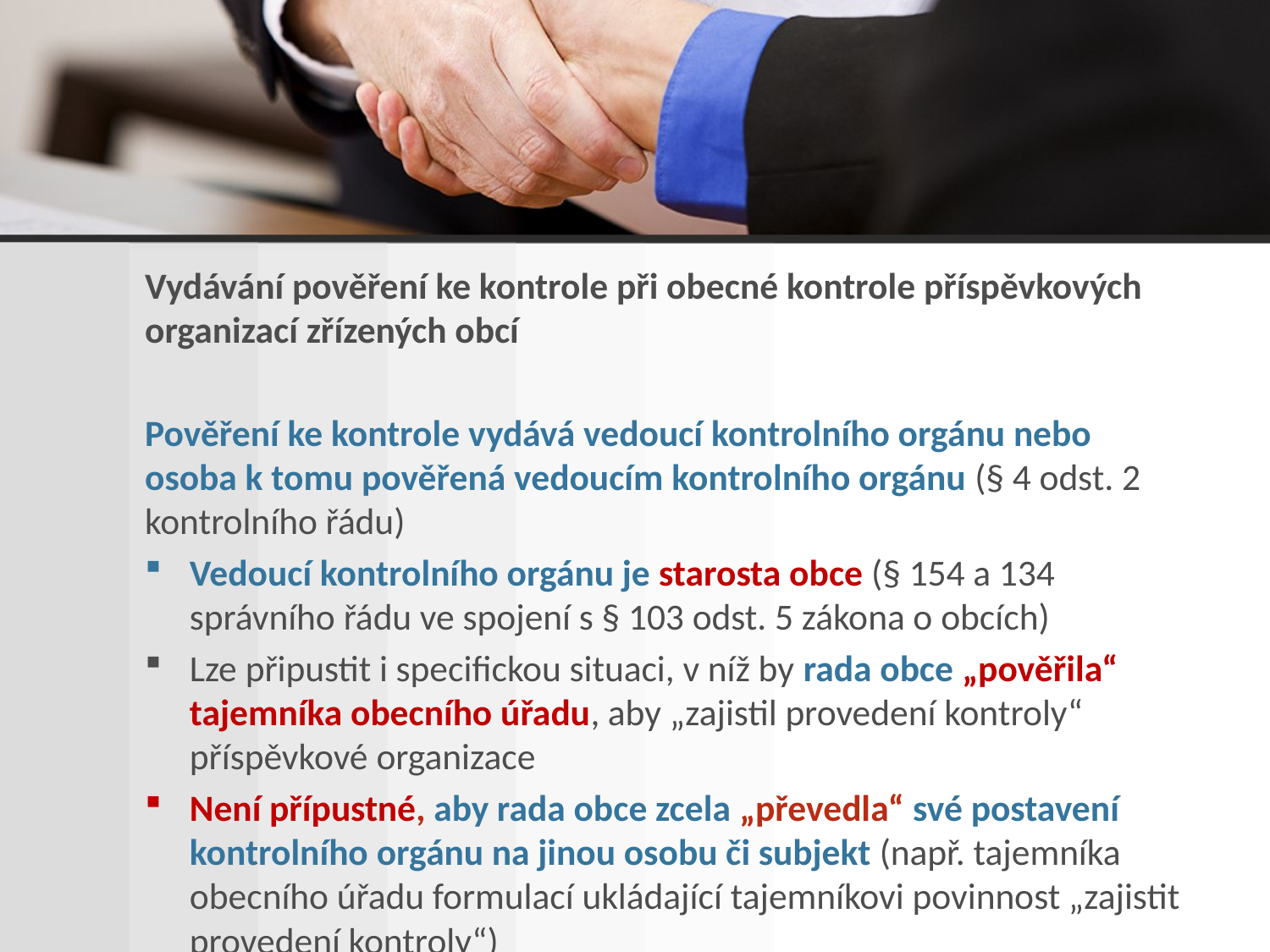

Vydávání pověření ke kontrole při obecné kontrole příspěvkových organizací zřízených obcí

Pověření ke kontrole vydává vedoucí kontrolního orgánu nebo osoba k tomu pověřená vedoucím kontrolního orgánu (§ 4 odst. 2 kontrolního řádu)
Vedoucí kontrolního orgánu je starosta obce (§ 154 a 134 správního řádu ve spojení s § 103 odst. 5 zákona o obcích)
Lze připustit i specifickou situaci, v níž by rada obce „pověřila“ tajemníka obecního úřadu, aby „zajistil provedení kontroly“ příspěvkové organizace
Není přípustné, aby rada obce zcela „převedla“ své postavení kontrolního orgánu na jinou osobu či subjekt (např. tajemníka obecního úřadu formulací ukládající tajemníkovi povinnost „zajistit provedení kontroly“)